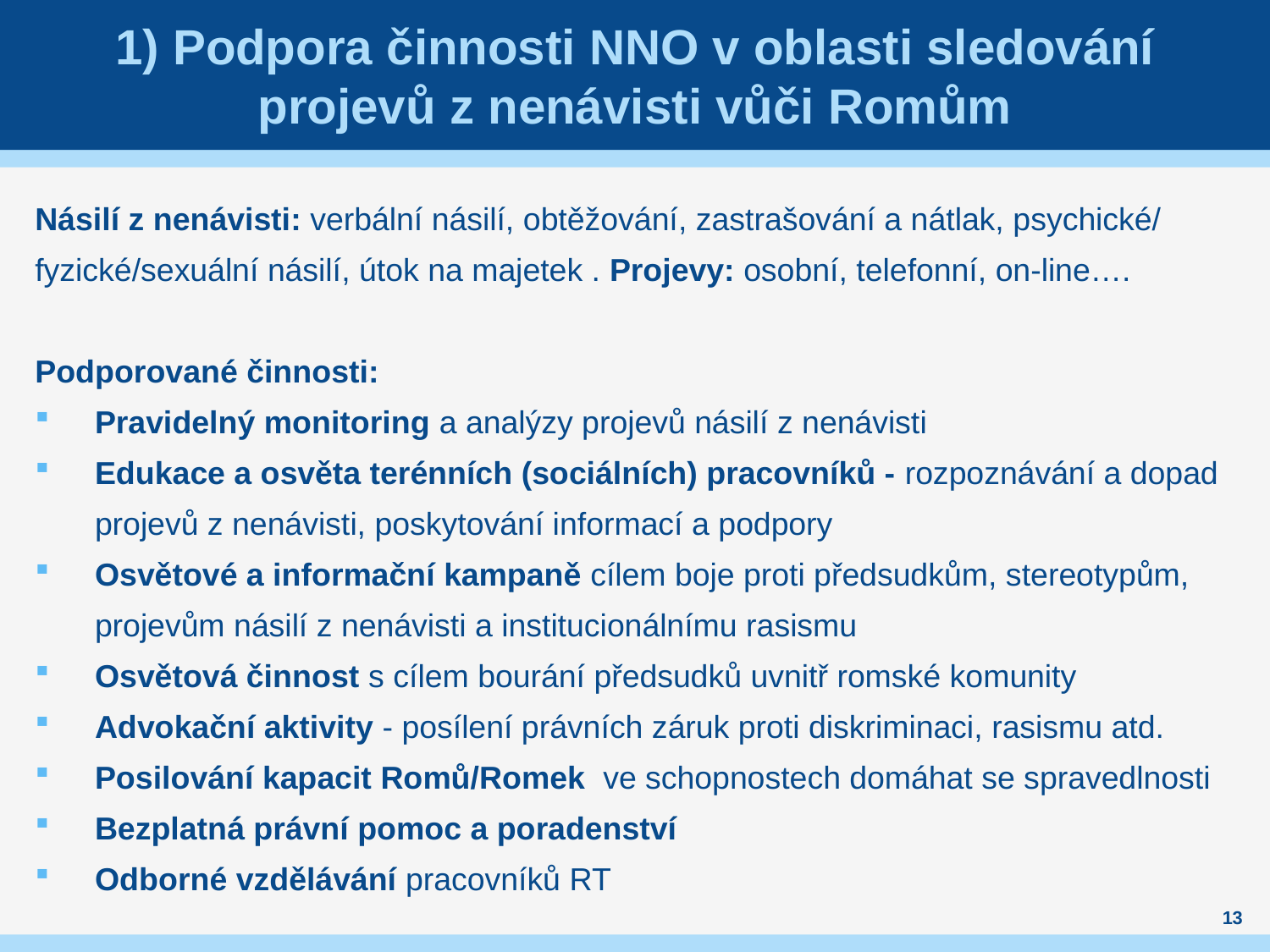

# 1) Podpora činnosti NNO v oblasti sledování projevů z nenávisti vůči Romům
Násilí z nenávisti: verbální násilí, obtěžování, zastrašování a nátlak, psychické/ fyzické/sexuální násilí, útok na majetek . Projevy: osobní, telefonní, on-line….

Podporované činnosti:
Pravidelný monitoring a analýzy projevů násilí z nenávisti
Edukace a osvěta terénních (sociálních) pracovníků - rozpoznávání a dopad projevů z nenávisti, poskytování informací a podpory
Osvětové a informační kampaně cílem boje proti předsudkům, stereotypům, projevům násilí z nenávisti a institucionálnímu rasismu
Osvětová činnost s cílem bourání předsudků uvnitř romské komunity
Advokační aktivity - posílení právních záruk proti diskriminaci, rasismu atd.
Posilování kapacit Romů/Romek  ve schopnostech domáhat se spravedlnosti
Bezplatná právní pomoc a poradenství
Odborné vzdělávání pracovníků RT

13